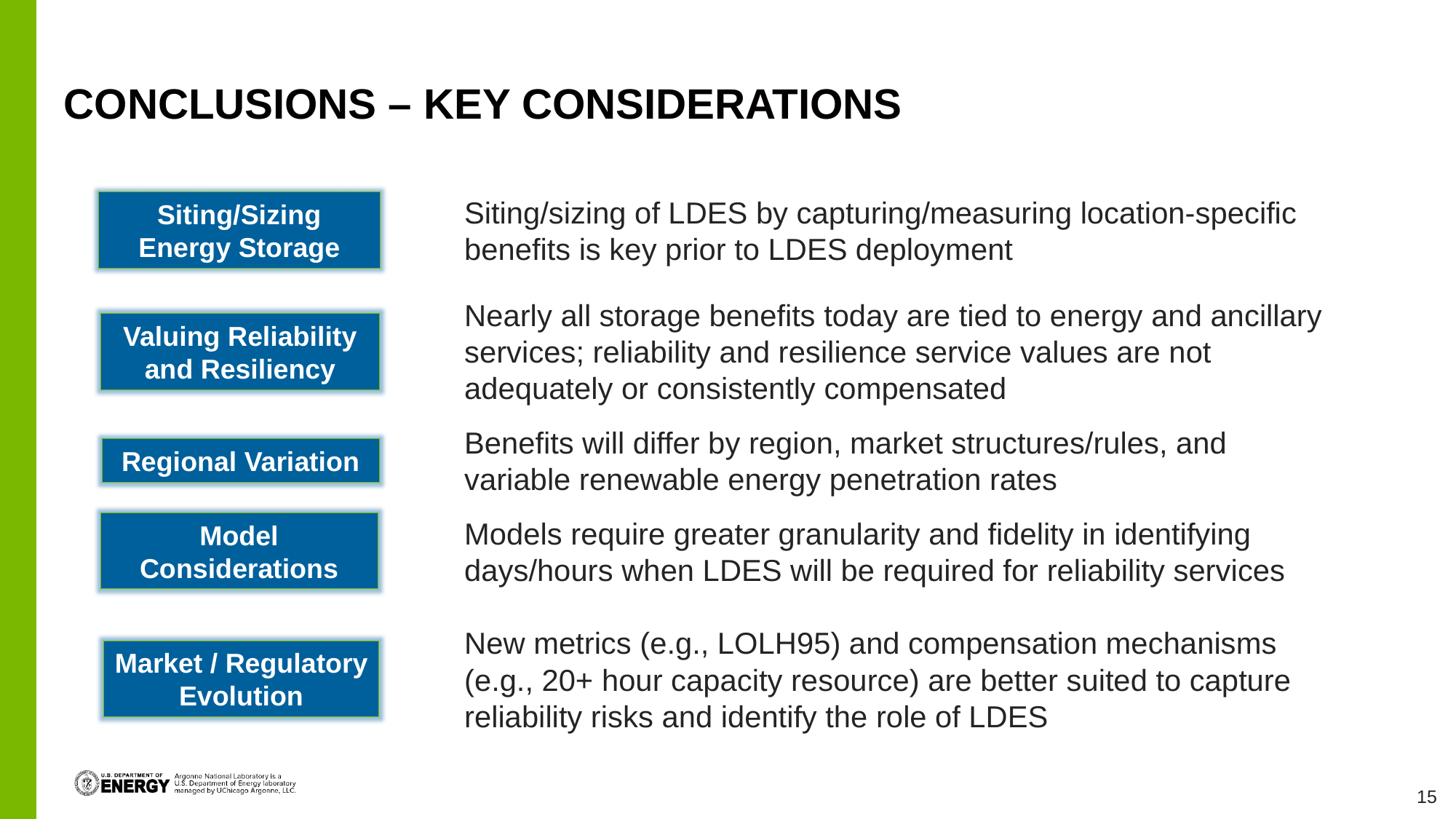

# Conclusions – key considerations
Siting/Sizing Energy Storage
Siting/sizing of LDES by capturing/measuring location-specific benefits is key prior to LDES deployment
Nearly all storage benefits today are tied to energy and ancillary services; reliability and resilience service values are not adequately or consistently compensated
Benefits will differ by region, market structures/rules, and variable renewable energy penetration rates
Models require greater granularity and fidelity in identifying days/hours when LDES will be required for reliability services

New metrics (e.g., LOLH95) and compensation mechanisms (e.g., 20+ hour capacity resource) are better suited to capture reliability risks and identify the role of LDES
Valuing Reliability and Resiliency
Regional Variation
Model Considerations
Market / Regulatory Evolution
15